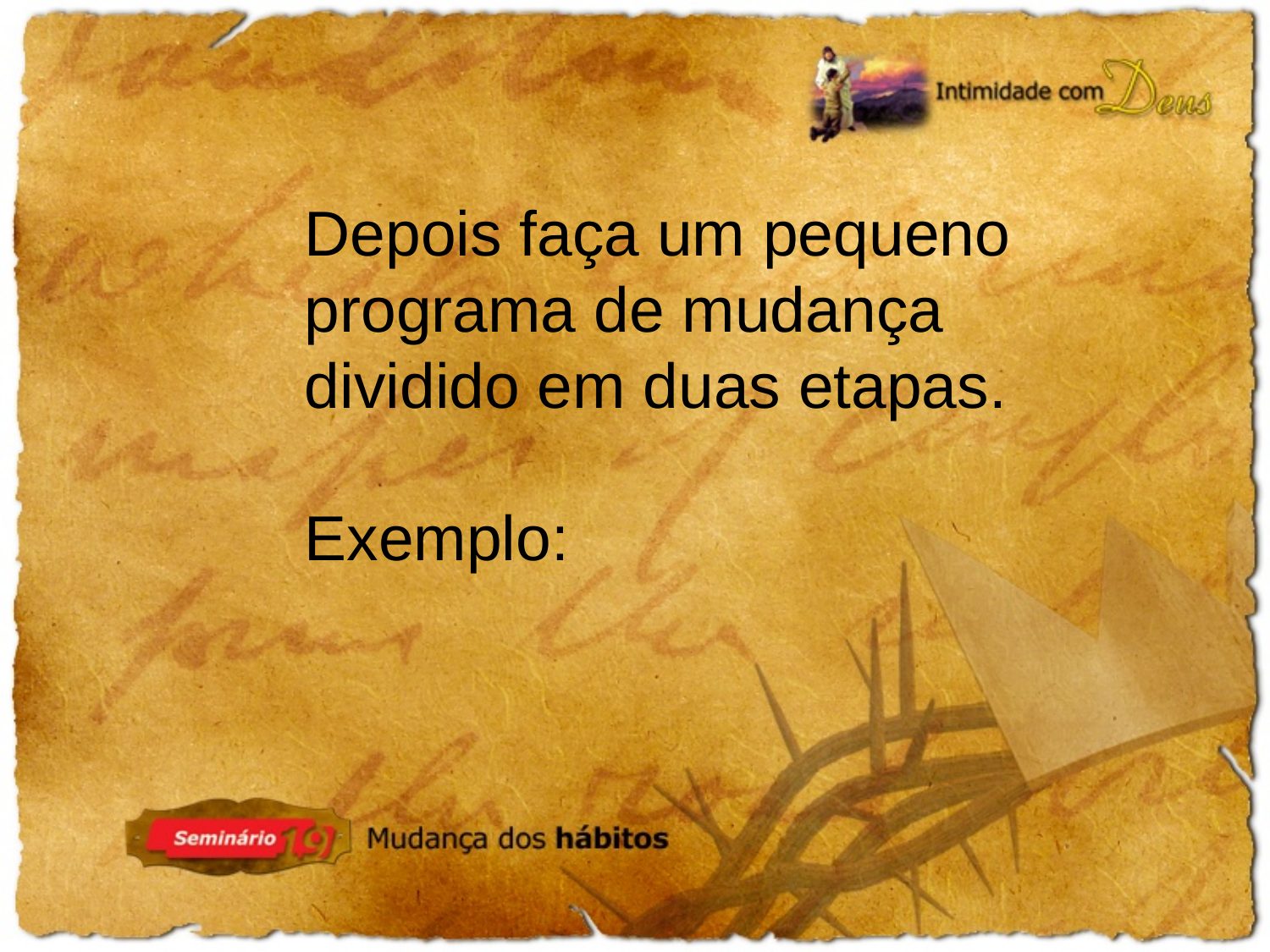

Depois faça um pequeno programa de mudança dividido em duas etapas.

Exemplo: